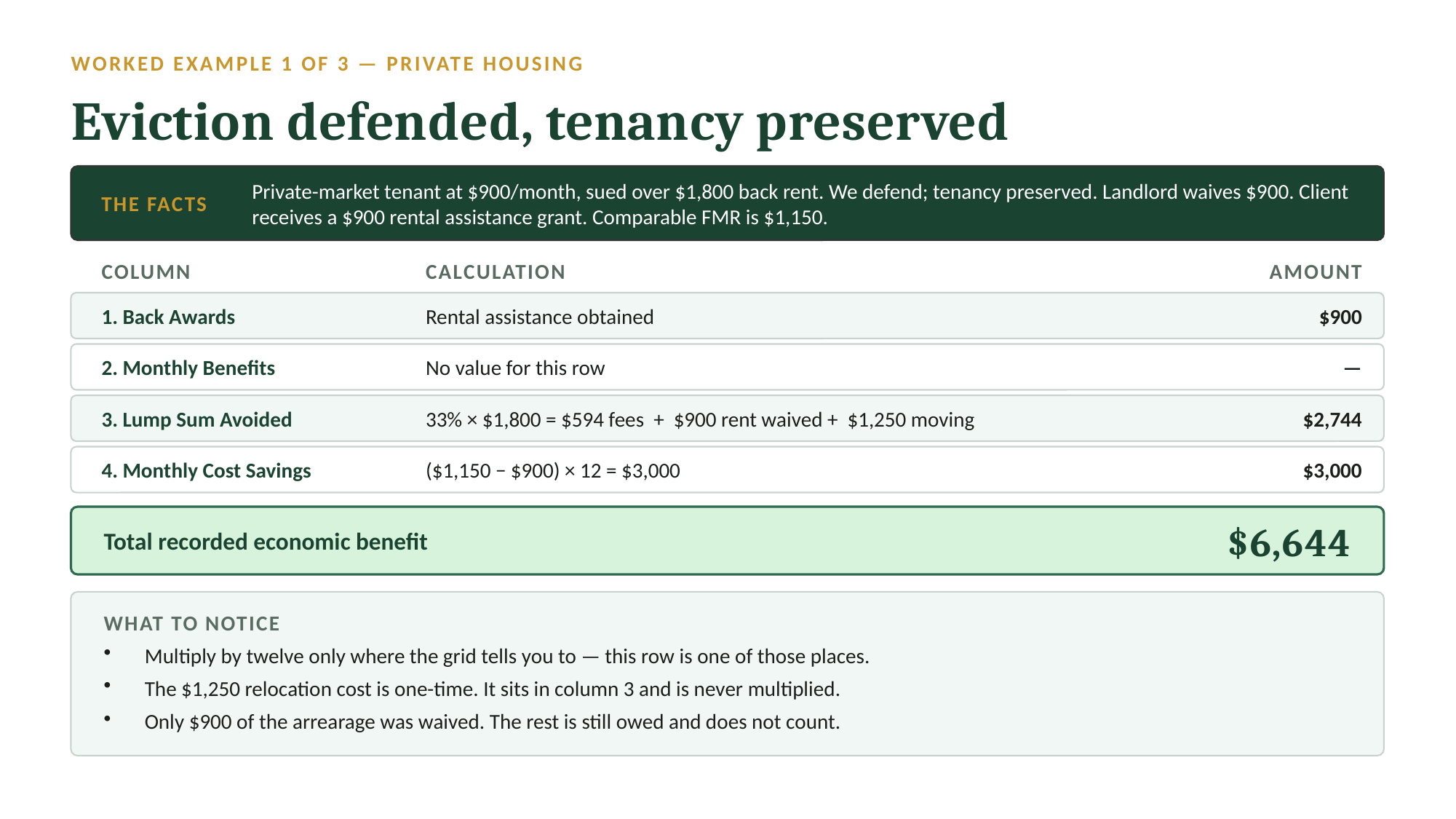

WORKED EXAMPLE 1 OF 3 — PRIVATE HOUSING
Eviction defended, tenancy preserved

THE FACTS
Private-market tenant at $900/month, sued over $1,800 back rent. We defend; tenancy preserved. Landlord waives $900. Client receives a $900 rental assistance grant. Comparable FMR is $1,150.
COLUMN
CALCULATION
AMOUNT

1. Back Awards
Rental assistance obtained
$900

2. Monthly Benefits
No value for this row
—

3. Lump Sum Avoided
33% × $1,800 = $594 fees  +  $900 rent waived +  $1,250 moving
$2,744

4. Monthly Cost Savings
($1,150 − $900) × 12 = $3,000
$3,000

Total recorded economic benefit
$6,644

WHAT TO NOTICE
Multiply by twelve only where the grid tells you to — this row is one of those places.
The $1,250 relocation cost is one-time. It sits in column 3 and is never multiplied.
Only $900 of the arrearage was waived. The rest is still owed and does not count.